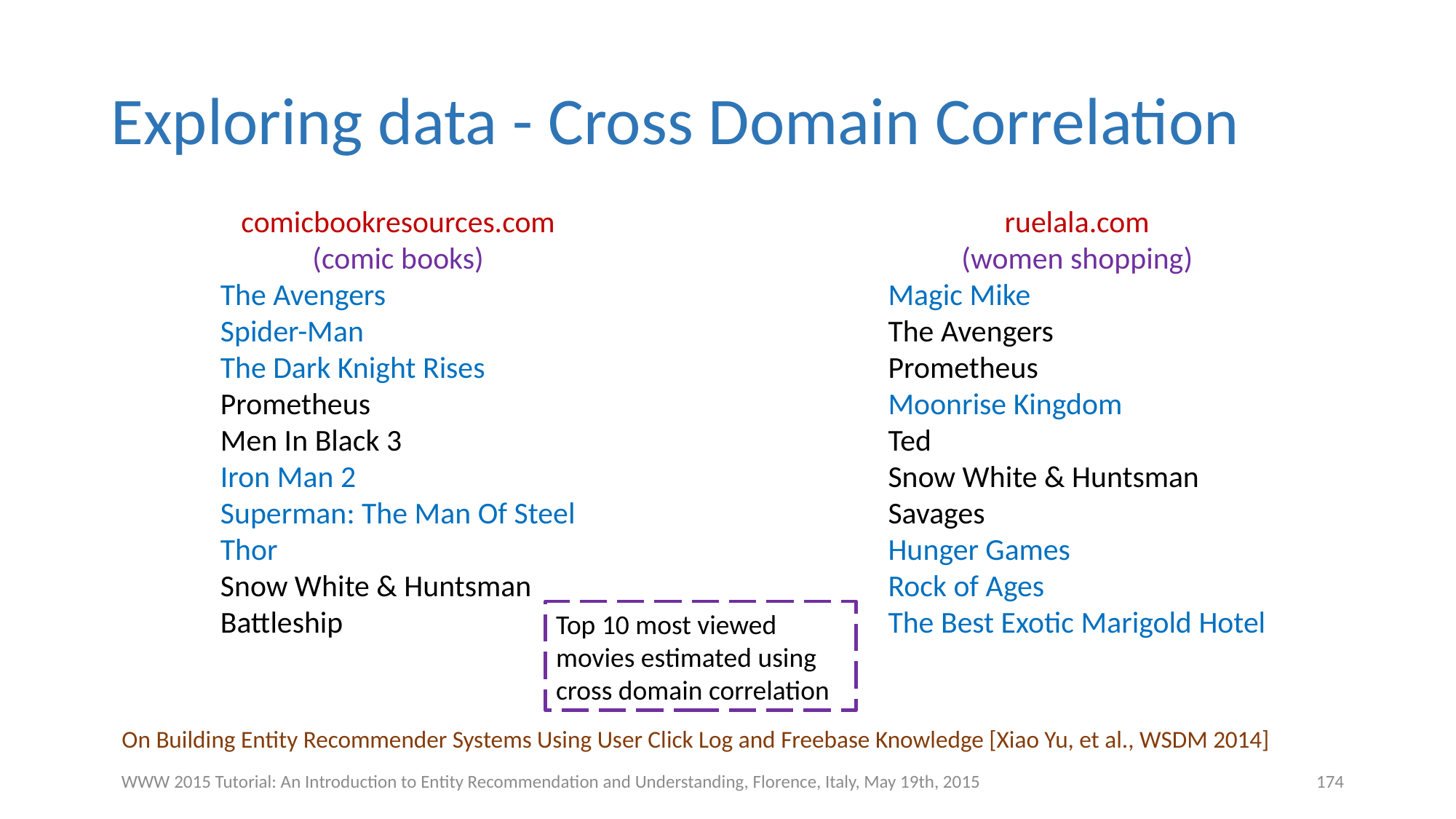

# Exploring data - Cross Domain Correlation
comicbookresources.com
(comic books)
The Avengers
Spider-Man
The Dark Knight Rises
Prometheus
Men In Black 3
Iron Man 2
Superman: The Man Of Steel
Thor
Snow White & Huntsman
Battleship
ruelala.com
(women shopping)
Magic Mike
The Avengers
Prometheus
Moonrise Kingdom
Ted
Snow White & Huntsman
Savages
Hunger Games
Rock of Ages
The Best Exotic Marigold Hotel

Top 10 most viewed movies estimated using cross domain correlation
On Building Entity Recommender Systems Using User Click Log and Freebase Knowledge [Xiao Yu, et al., WSDM 2014]
WWW 2015 Tutorial: An Introduction to Entity Recommendation and Understanding, Florence, Italy, May 19th, 2015
174